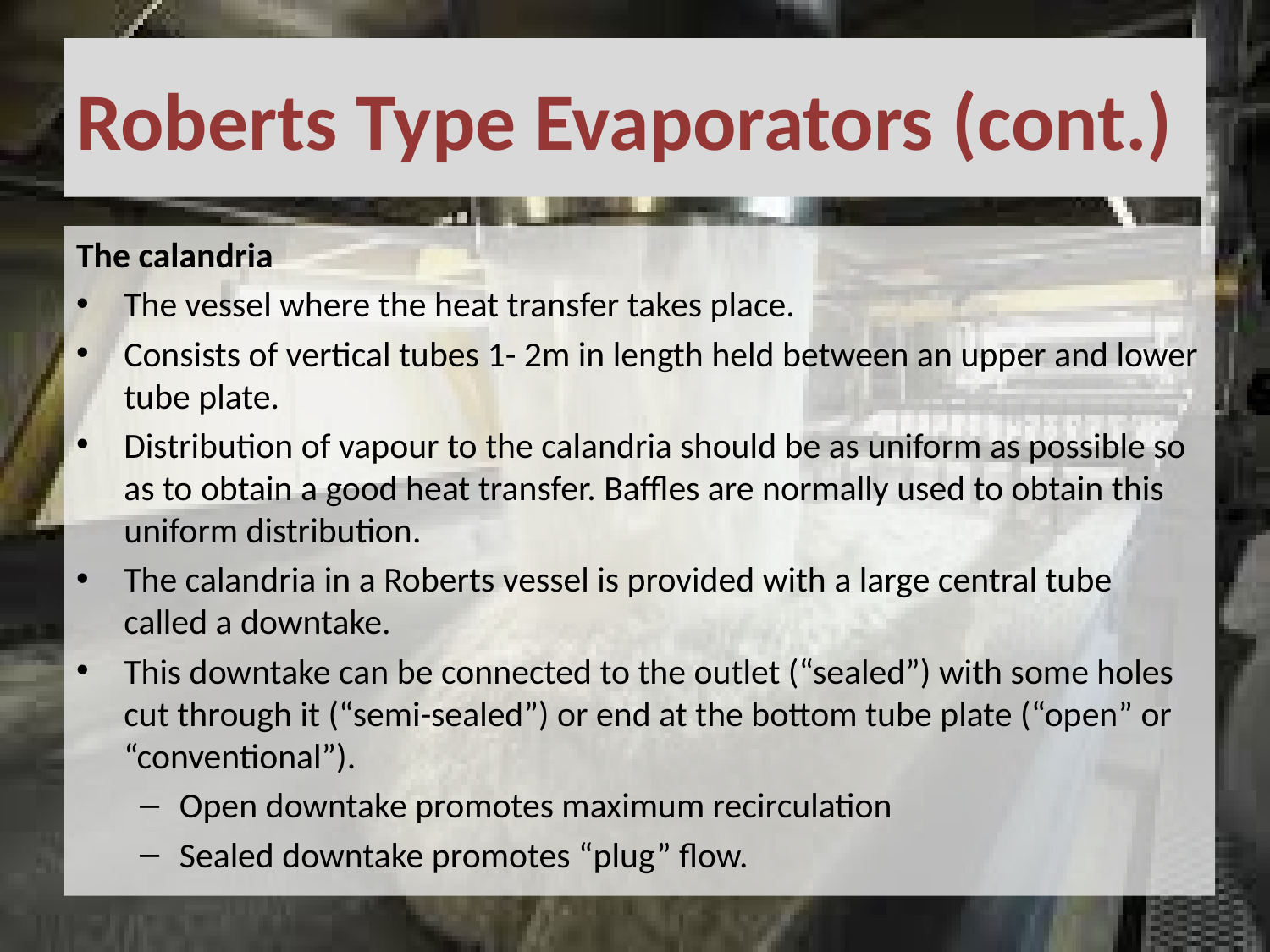

# Roberts Type Evaporators (cont.)
The calandria
The vessel where the heat transfer takes place.
Consists of vertical tubes 1- 2m in length held between an upper and lower tube plate.
Distribution of vapour to the calandria should be as uniform as possible so as to obtain a good heat transfer. Baffles are normally used to obtain this uniform distribution.
The calandria in a Roberts vessel is provided with a large central tube called a downtake.
This downtake can be connected to the outlet (“sealed”) with some holes cut through it (“semi-sealed”) or end at the bottom tube plate (“open” or “conventional”).
Open downtake promotes maximum recirculation
Sealed downtake promotes “plug” flow.